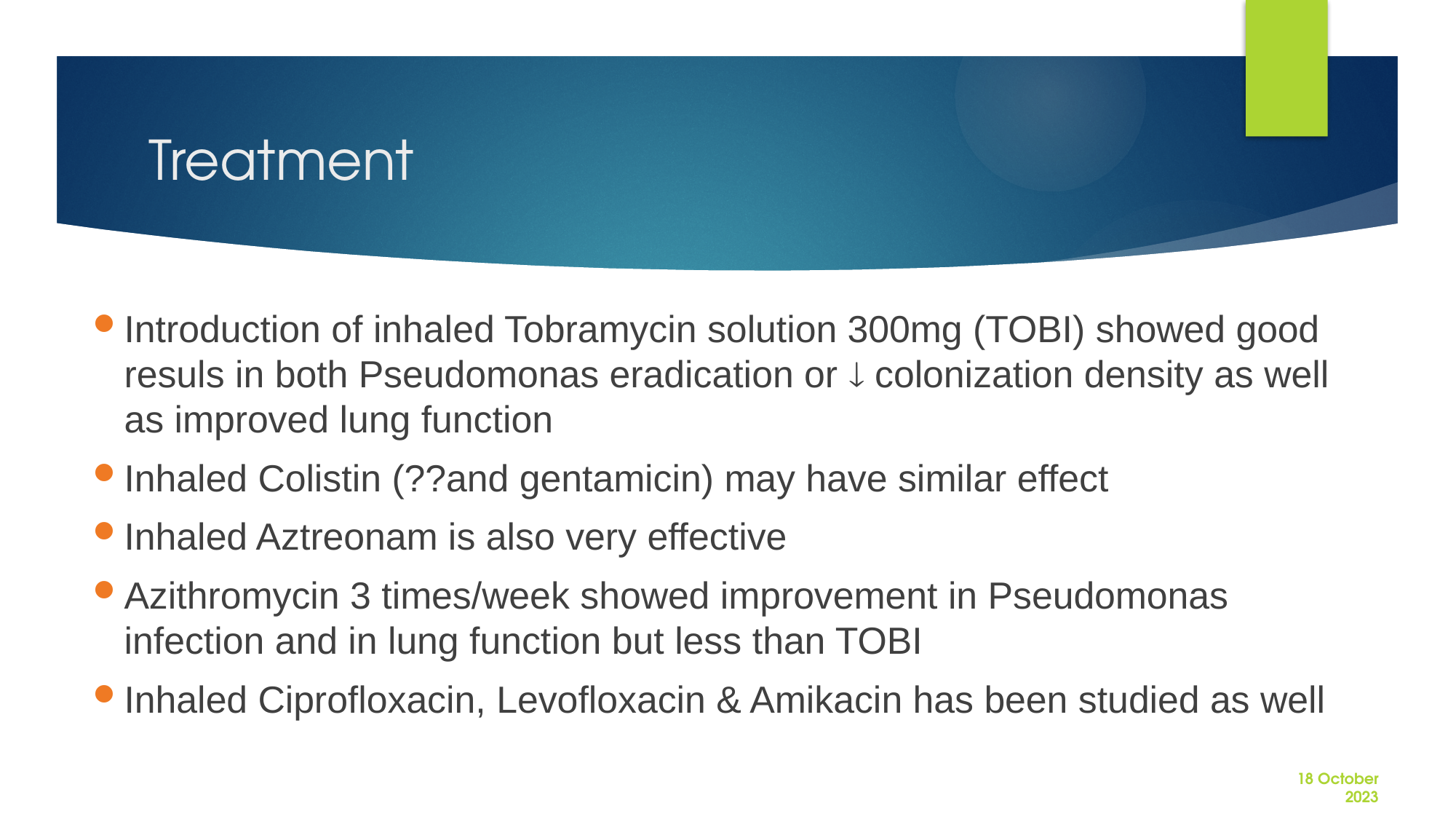

# Treatment
Introduction of inhaled Tobramycin solution 300mg (TOBI) showed good resuls in both Pseudomonas eradication or ↓ colonization density as well as improved lung function
Inhaled Colistin (??and gentamicin) may have similar effect
Inhaled Aztreonam is also very effective
Azithromycin 3 times/week showed improvement in Pseudomonas infection and in lung function but less than TOBI
Inhaled Ciprofloxacin, Levofloxacin & Amikacin has been studied as well
Pediatric Club, Amman
18 October 2023